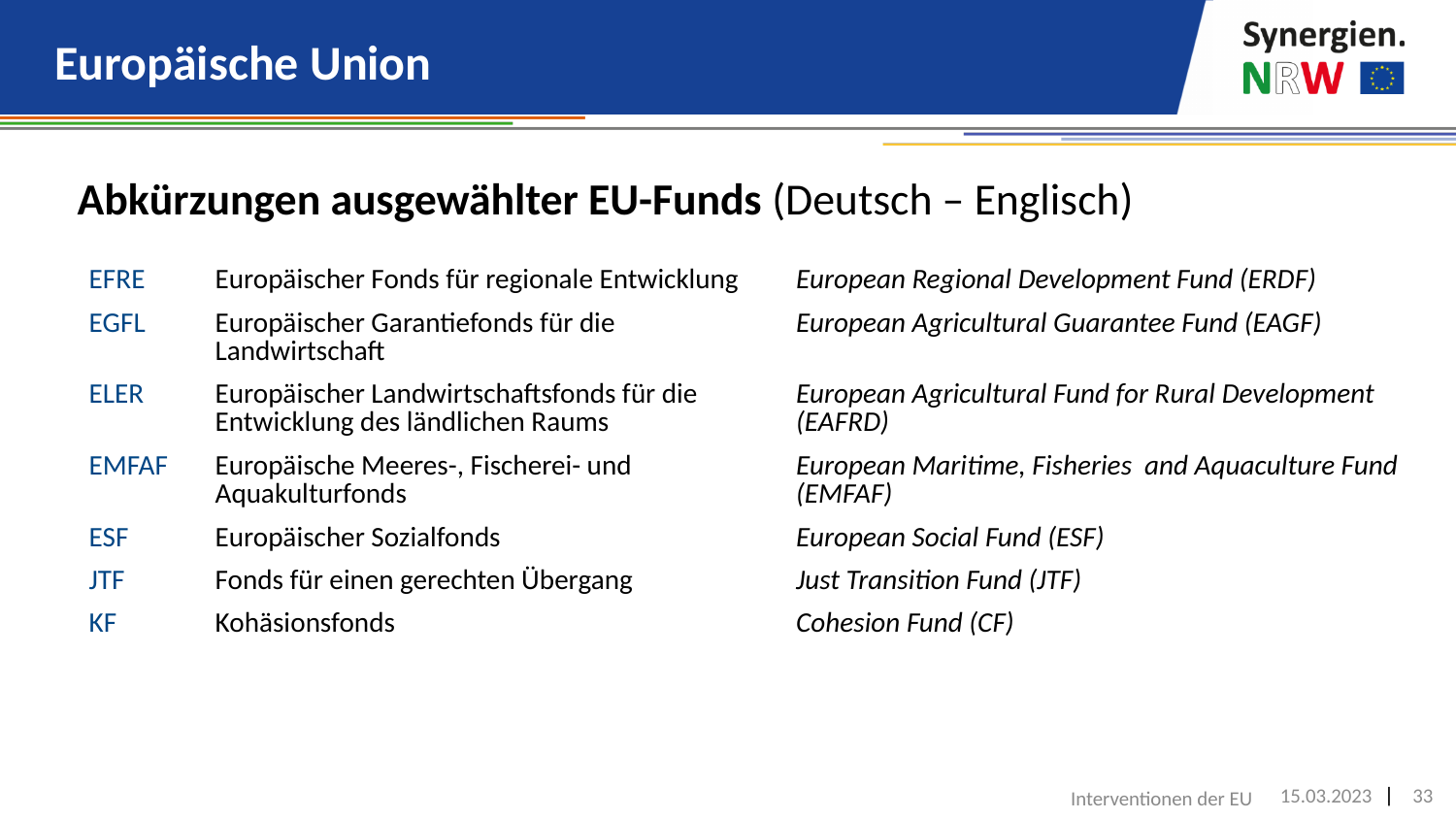

# Europäische Union
Abkürzungen ausgewählter EU-Funds (Deutsch – Englisch)
| EFRE | Europäischer Fonds für regionale Entwicklung | European Regional Development Fund (ERDF) |
| --- | --- | --- |
| EGFL | Europäischer Garantiefonds für die Landwirtschaft | European Agricultural Guarantee Fund (EAGF) |
| ELER | Europäischer Landwirtschaftsfonds für die Entwicklung des ländlichen Raums | European Agricultural Fund for Rural Development (EAFRD) |
| EMFAF | Europäische Meeres-, Fischerei- und Aquakulturfonds | European Maritime, Fisheries and Aquaculture Fund (EMFAF) |
| ESF | Europäischer Sozialfonds | European Social Fund (ESF) |
| JTF | Fonds für einen gerechten Übergang | Just Transition Fund (JTF) |
| KF | Kohäsionsfonds | Cohesion Fund (CF) |
Interventionen der EU
15.03.2023
33